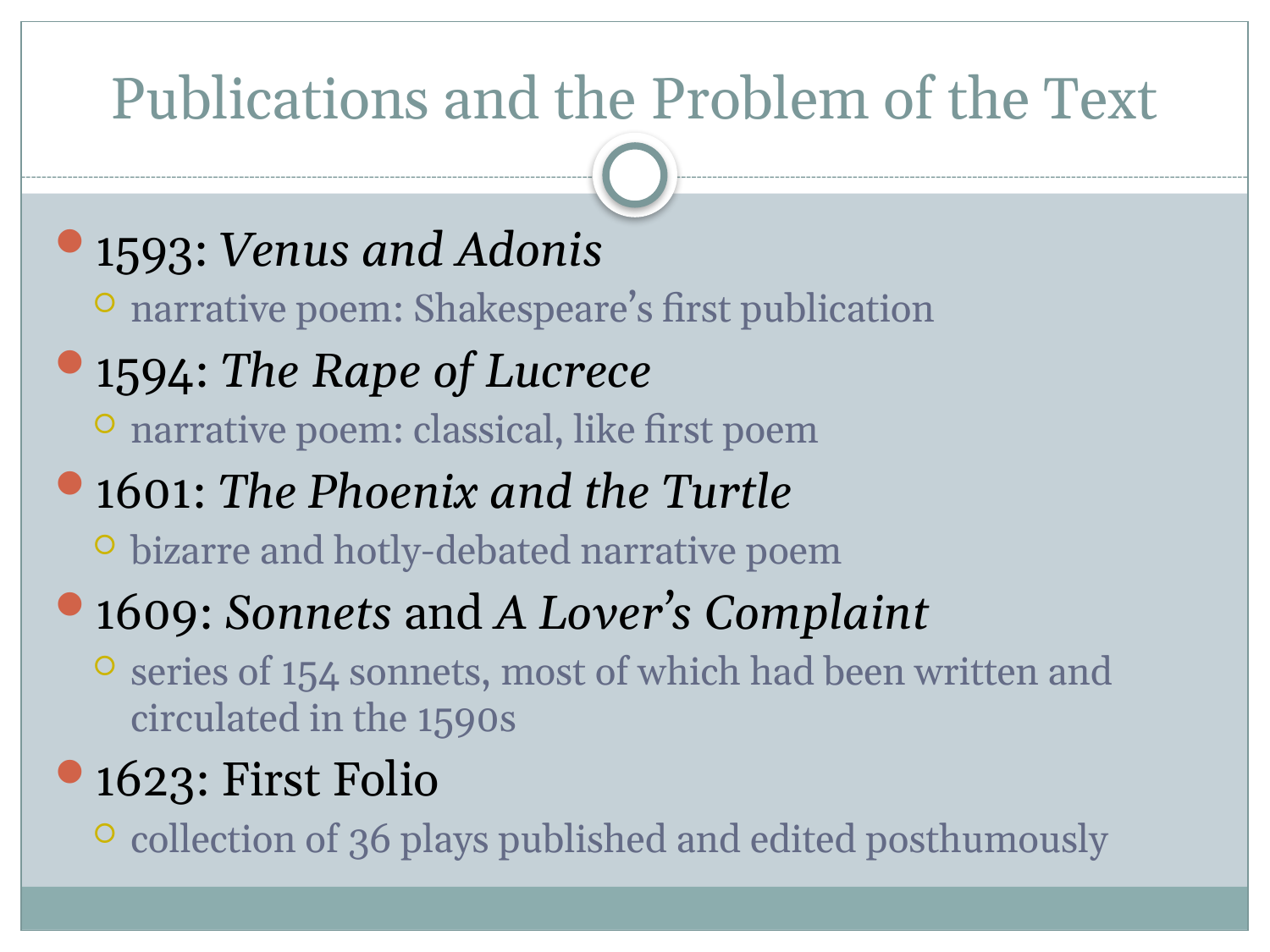

# Publications and the Problem of the Text
1593: Venus and Adonis
narrative poem: Shakespeare’s first publication
1594: The Rape of Lucrece
narrative poem: classical, like first poem
1601: The Phoenix and the Turtle
bizarre and hotly-debated narrative poem
1609: Sonnets and A Lover’s Complaint
series of 154 sonnets, most of which had been written and circulated in the 1590s
1623: First Folio
collection of 36 plays published and edited posthumously